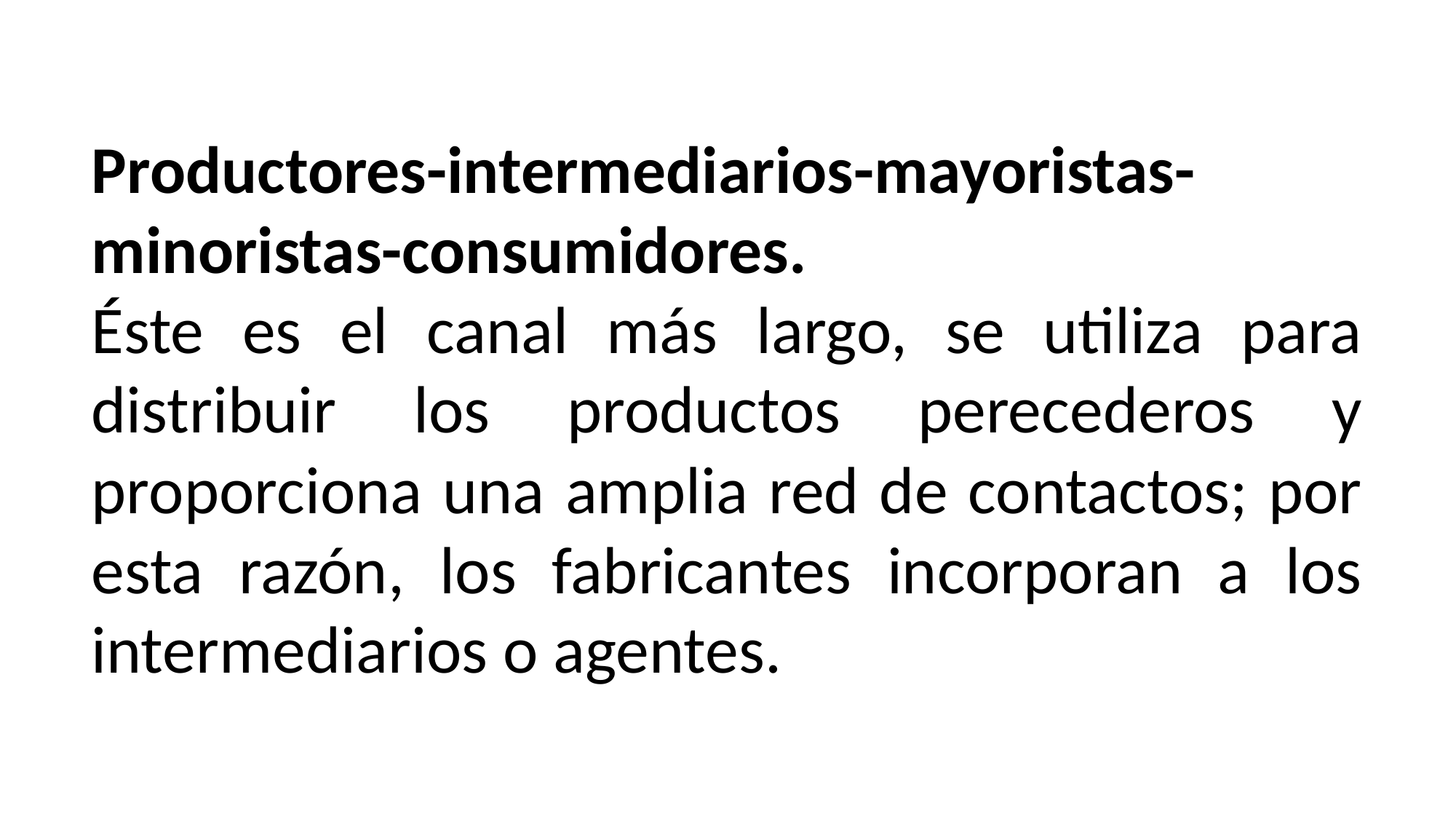

Productores-intermediarios-mayoristas-minoristas-consumidores.
Éste es el canal más largo, se utiliza para distribuir los productos perecederos y proporciona una amplia red de contactos; por esta razón, los fabricantes incorporan a los intermediarios o agentes.